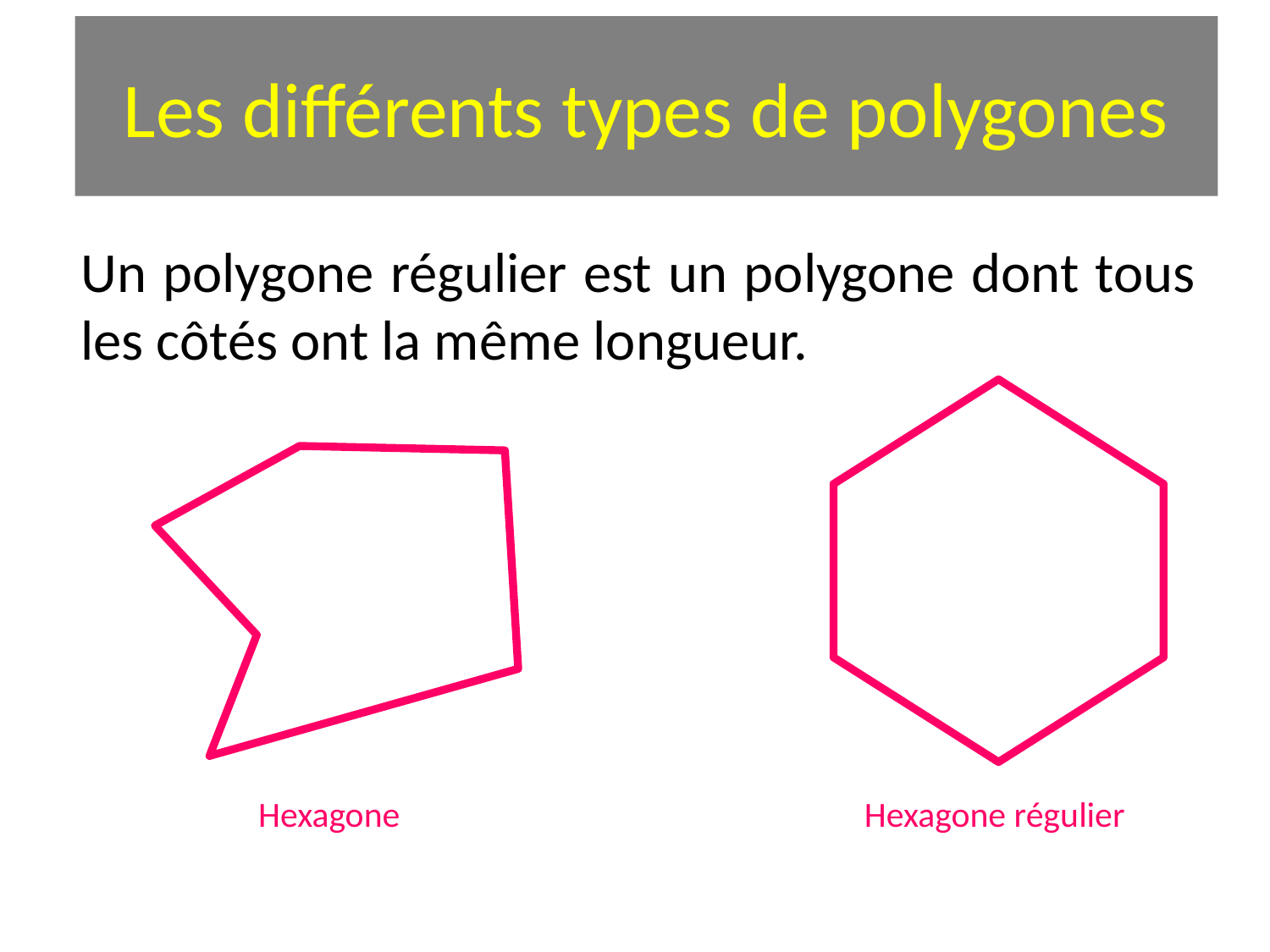

# Les différents types de polygones
Un polygone régulier est un polygone dont tous les côtés ont la même longueur.

Hexagone
Hexagone régulier